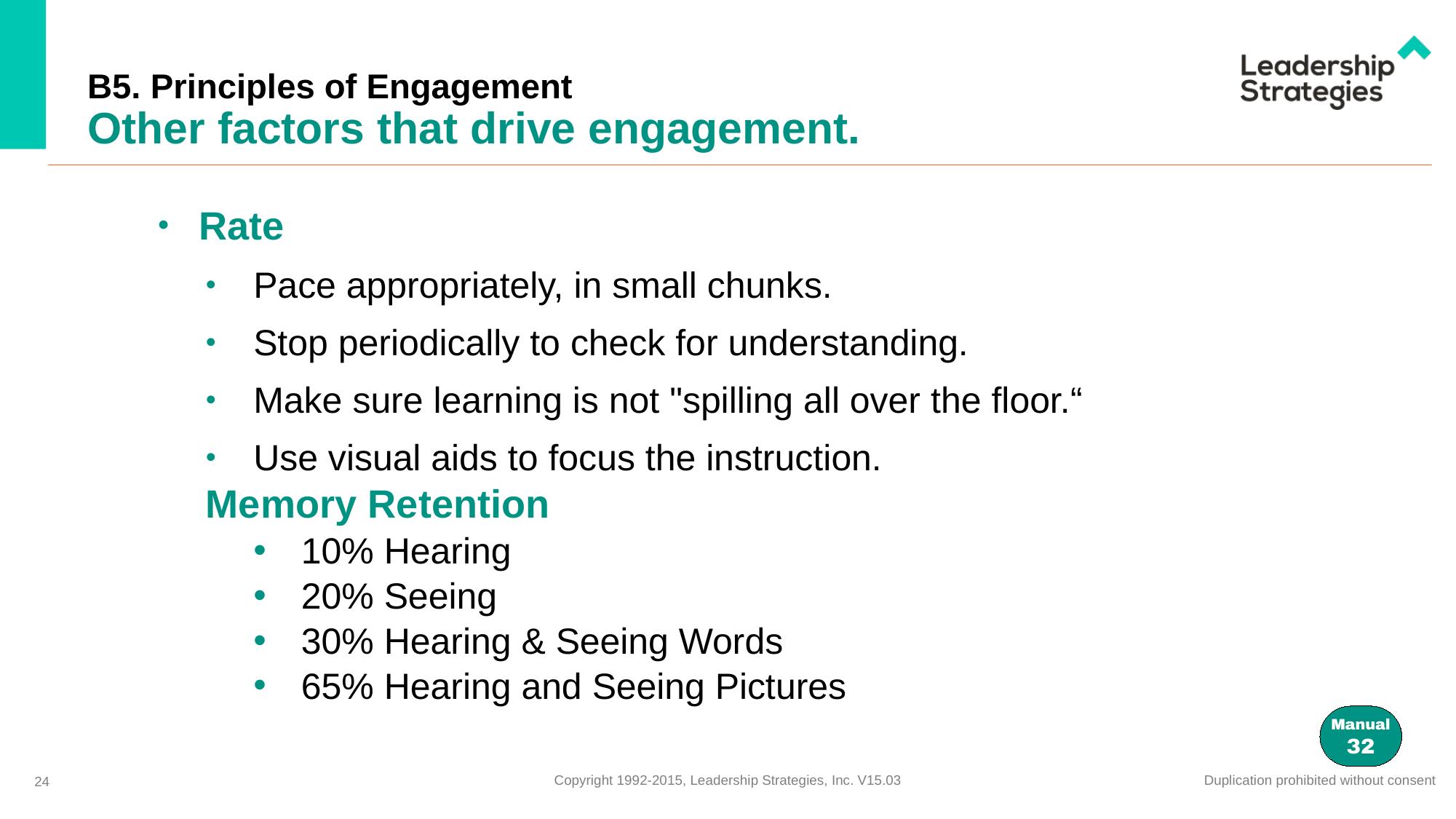

# B5. Principles of Engagement Other factors that drive engagement.
Rate
Pace appropriately, in small chunks.
Stop periodically to check for understanding.
Make sure learning is not "spilling all over the floor.“
Use visual aids to focus the instruction.
Memory Retention
10% Hearing
20% Seeing
30% Hearing & Seeing Words
65% Hearing and Seeing Pictures

Manual
32
24
Copyright 1992-2015, Leadership Strategies, Inc. V15.03
Duplication prohibited without consent